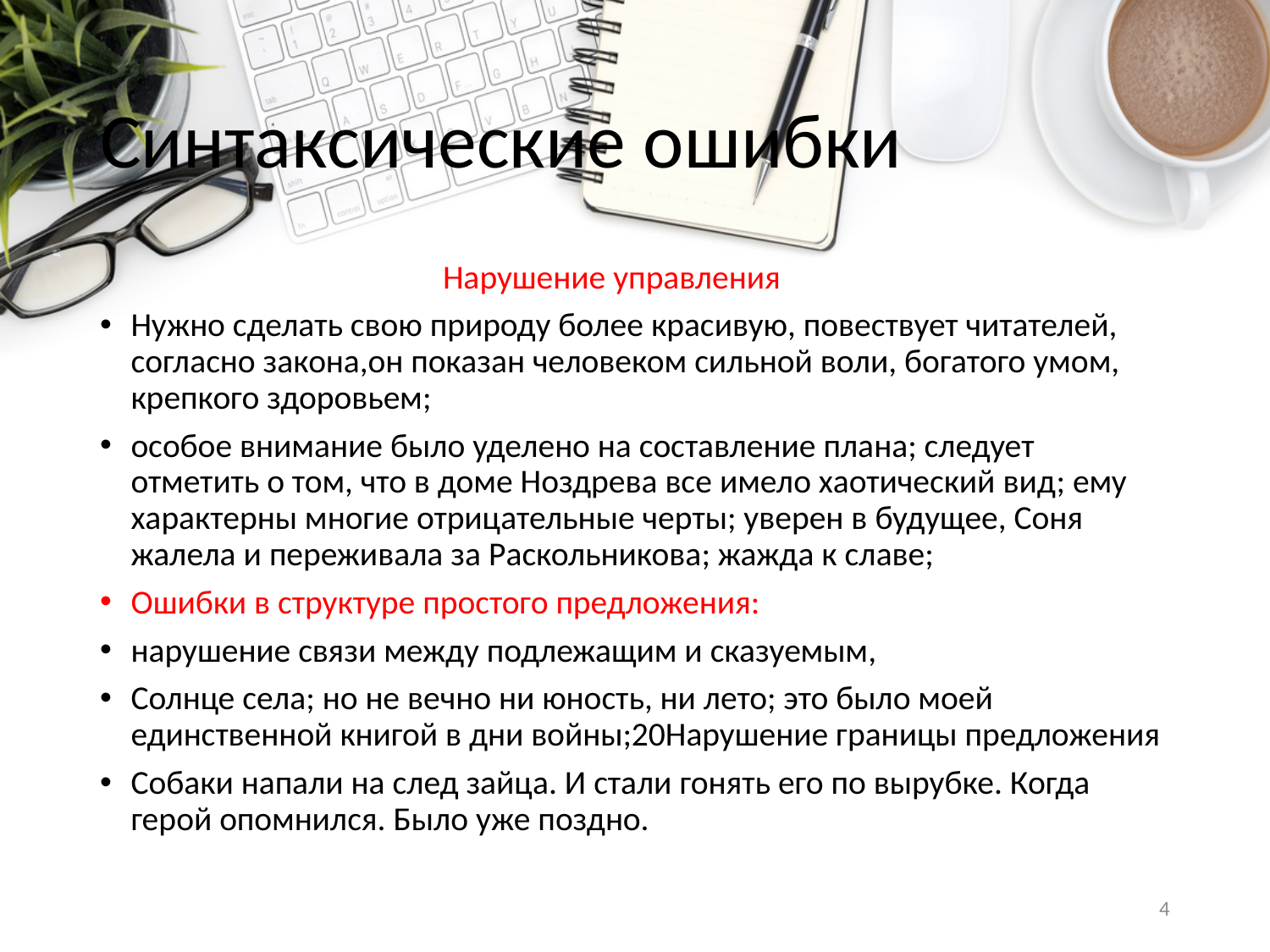

# Синтаксические ошибки
                                             Нарушение управления
Нужно сделать свою природу более красивую, повествует читателей, согласно закона,он показан человеком сильной воли, богатого умом, крепкого здоровьем;
особое внимание было уделено на составление плана; следует отметить о том, что в доме Ноздрева все имело хаотический вид; ему характерны многие отрицательные черты; уверен в будущее, Соня жалела и переживала за Раскольникова; жажда к славе;
Ошибки в структуре простого предложения:
нарушение связи между подлежащим и сказуемым,
Солнце села; но не вечно ни юность, ни лето; это было моей единственной книгой в дни войны;20Нарушение границы предложения
Собаки напали на след зайца. И стали гонять его по вырубке. Когда герой опомнился. Было уже поздно.

4